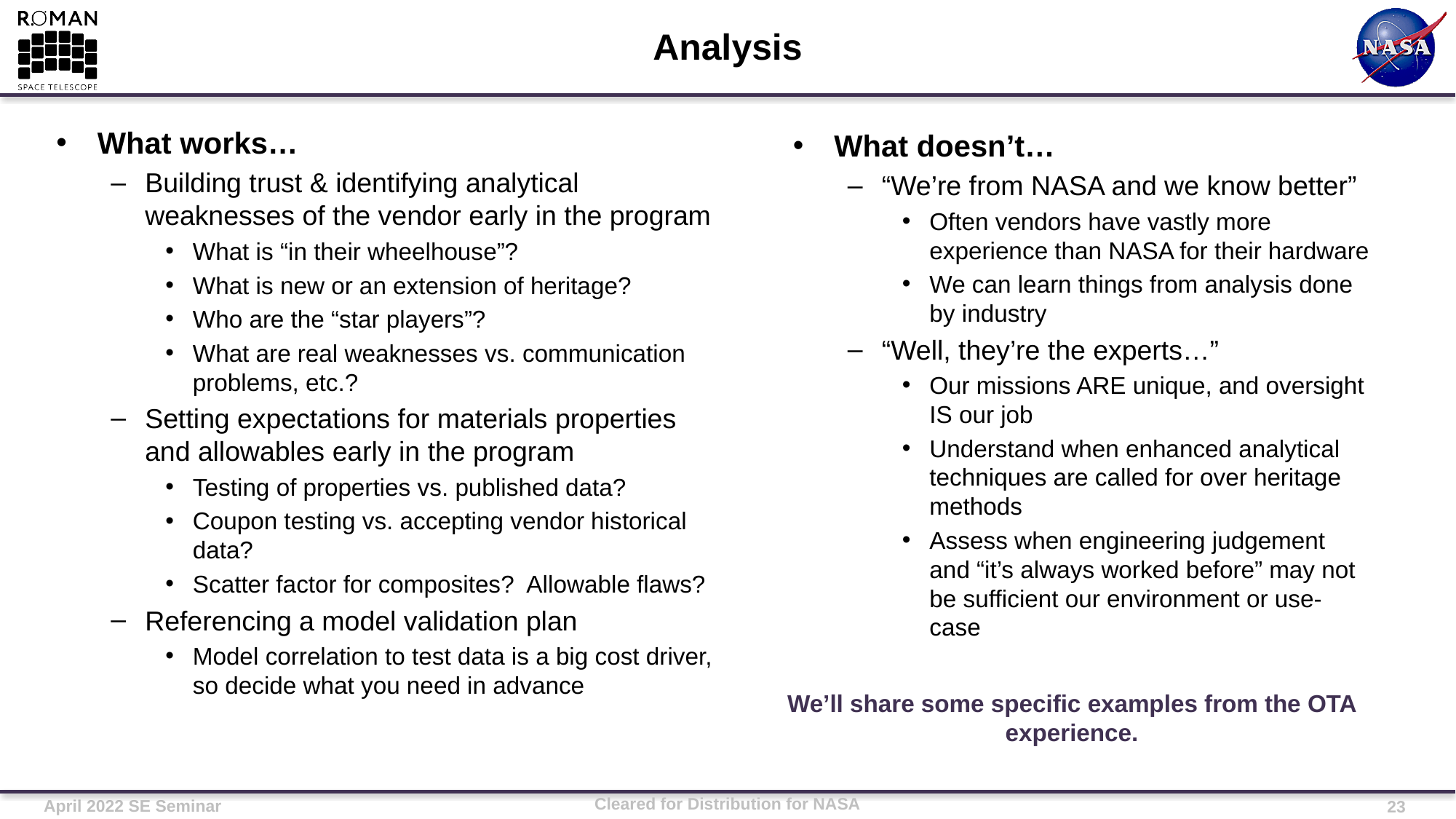

# Analysis
What works…
Building trust & identifying analytical weaknesses of the vendor early in the program
What is “in their wheelhouse”?
What is new or an extension of heritage?
Who are the “star players”?
What are real weaknesses vs. communication problems, etc.?
Setting expectations for materials properties and allowables early in the program
Testing of properties vs. published data?
Coupon testing vs. accepting vendor historical data?
Scatter factor for composites?  Allowable flaws?
Referencing a model validation plan
Model correlation to test data is a big cost driver, so decide what you need in advance

What doesn’t…
“We’re from NASA and we know better”
Often vendors have vastly more experience than NASA for their hardware
We can learn things from analysis done by industry
“Well, they’re the experts…”
Our missions ARE unique, and oversight IS our job
Understand when enhanced analytical techniques are called for over heritage methods
Assess when engineering judgement and “it’s always worked before” may not be sufficient our environment or use-case
We’ll share some specific examples from the OTA experience.